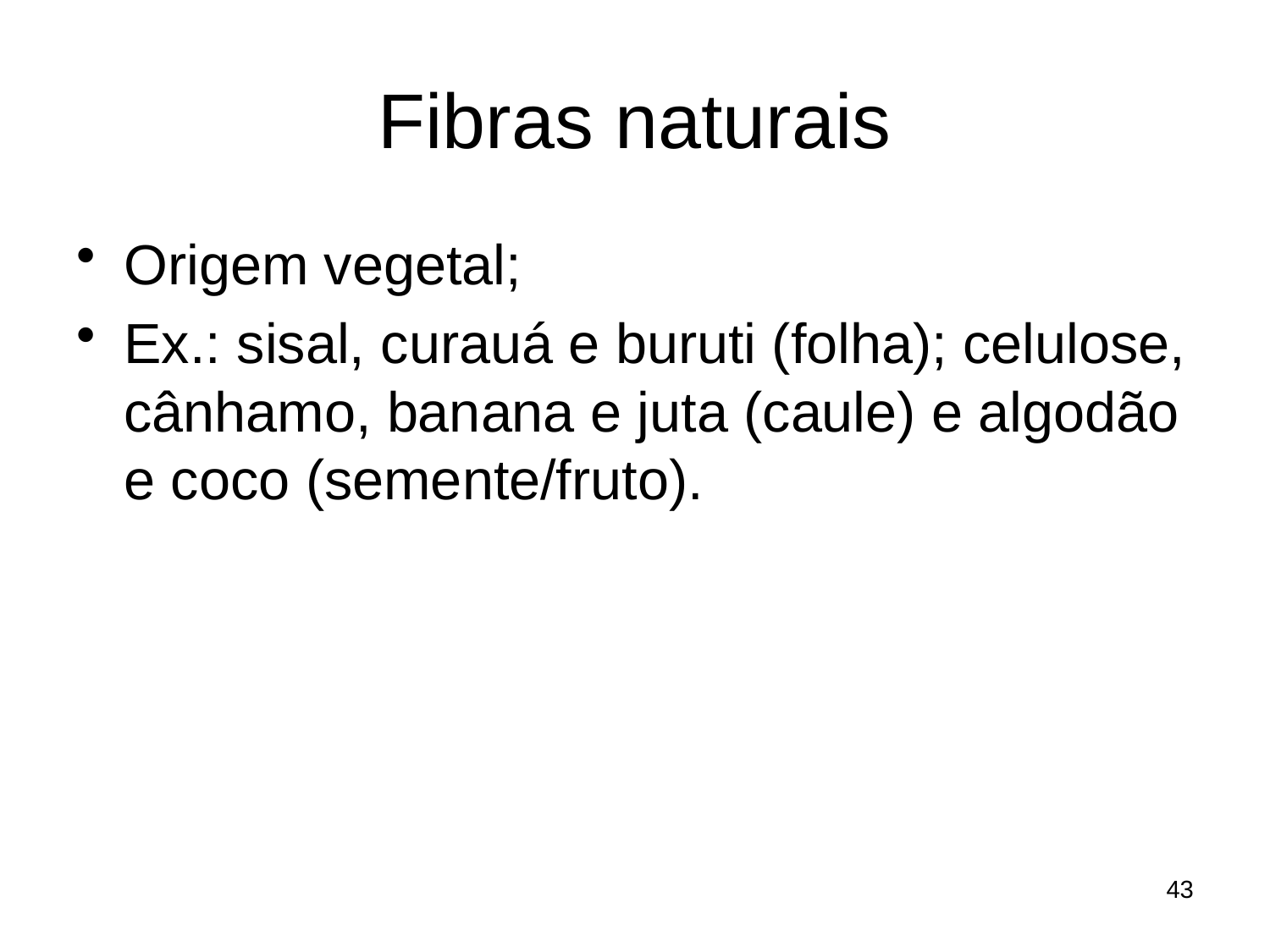

# Fibras naturais
Origem vegetal;
Ex.: sisal, curauá e buruti (folha); celulose, cânhamo, banana e juta (caule) e algodão e coco (semente/fruto).

43